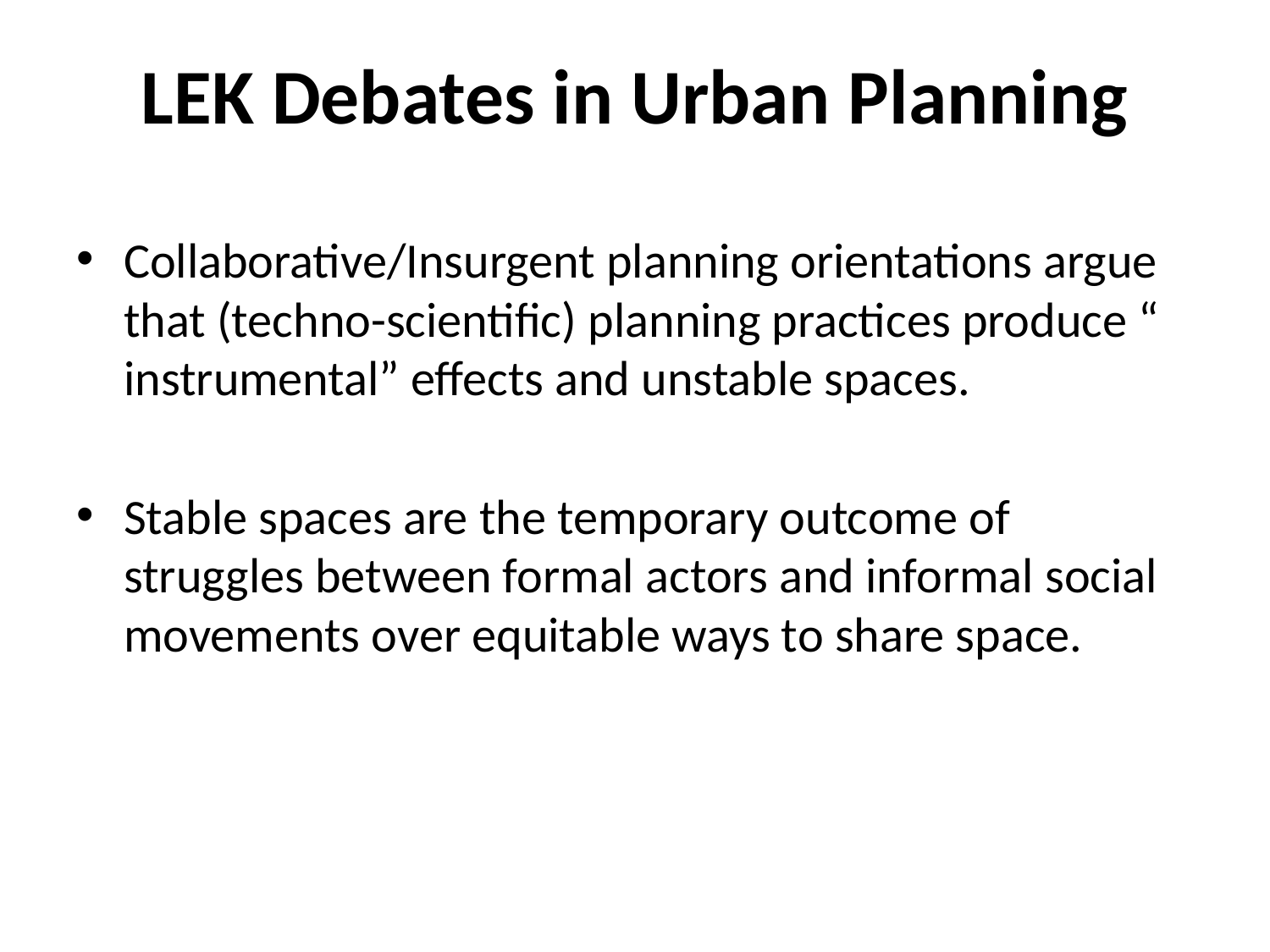

# LEK Debates in Urban Planning
Collaborative/Insurgent planning orientations argue that (techno-scientific) planning practices produce “ instrumental” effects and unstable spaces.

Stable spaces are the temporary outcome of struggles between formal actors and informal social movements over equitable ways to share space.